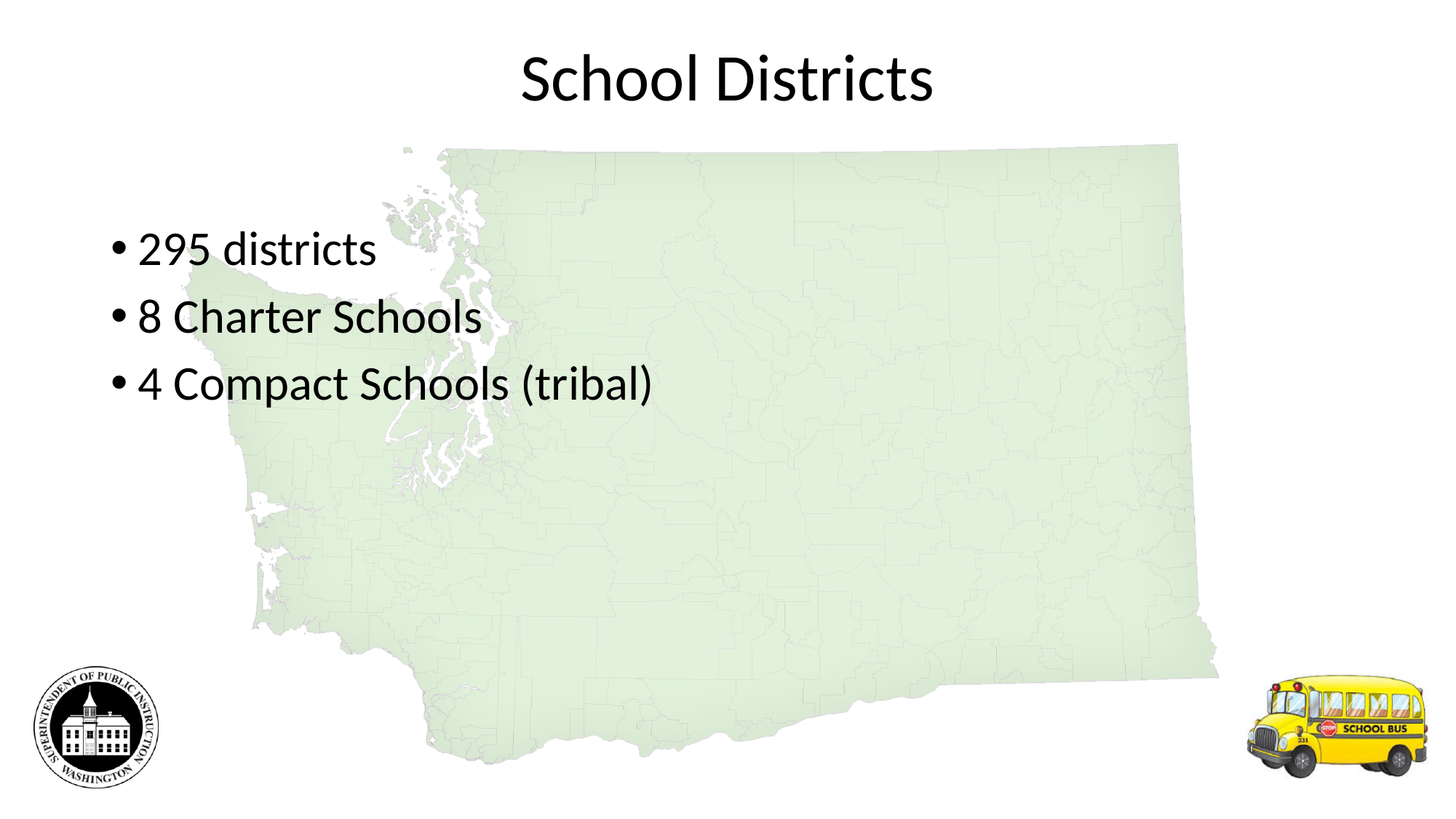

# School Districts

295 districts
8 Charter Schools
4 Compact Schools (tribal)